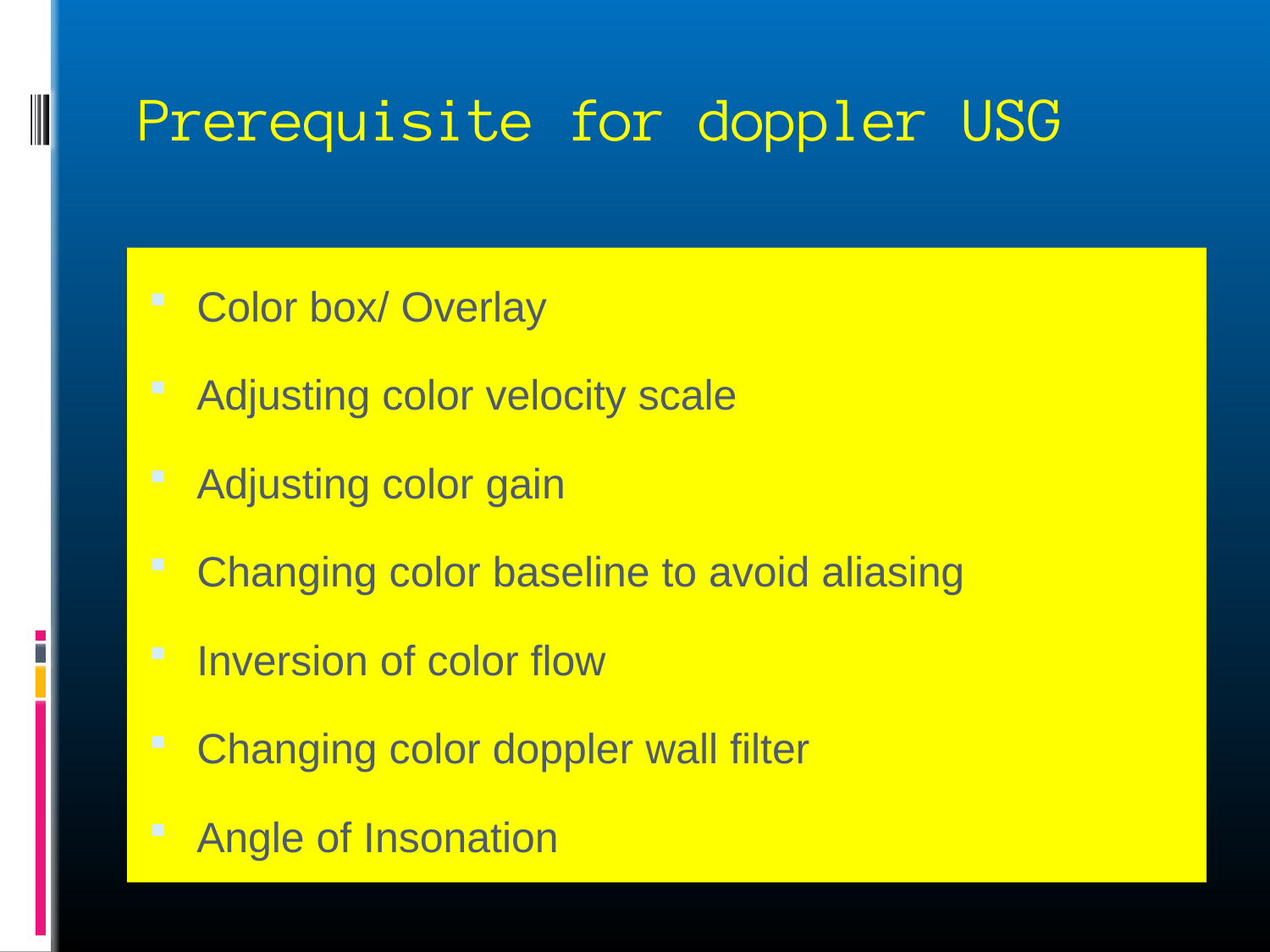

# Prerequisite for doppler USG
Color box/ Overlay
Adjusting color velocity scale
Adjusting color gain
Changing color baseline to avoid aliasing
Inversion of color flow
Changing color doppler wall filter
Angle of Insonation